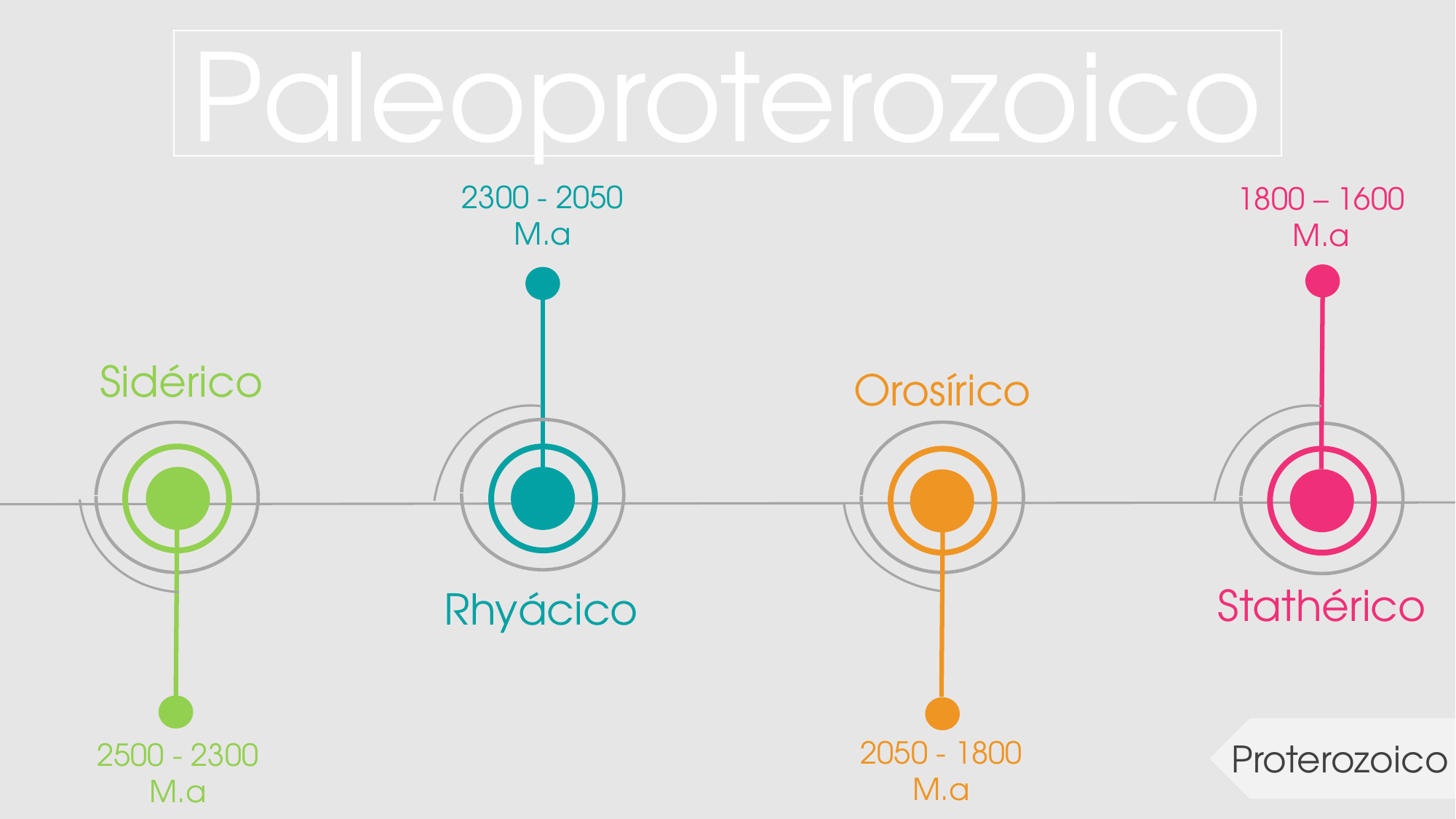

Paleoproterozoico
2300 - 2050 M.a
1800 – 1600 M.a

Sidérico
Orosírico

Stathérico
Rhyácico

2050 - 1800 M.a
2500 - 2300 M.a
Proterozoico